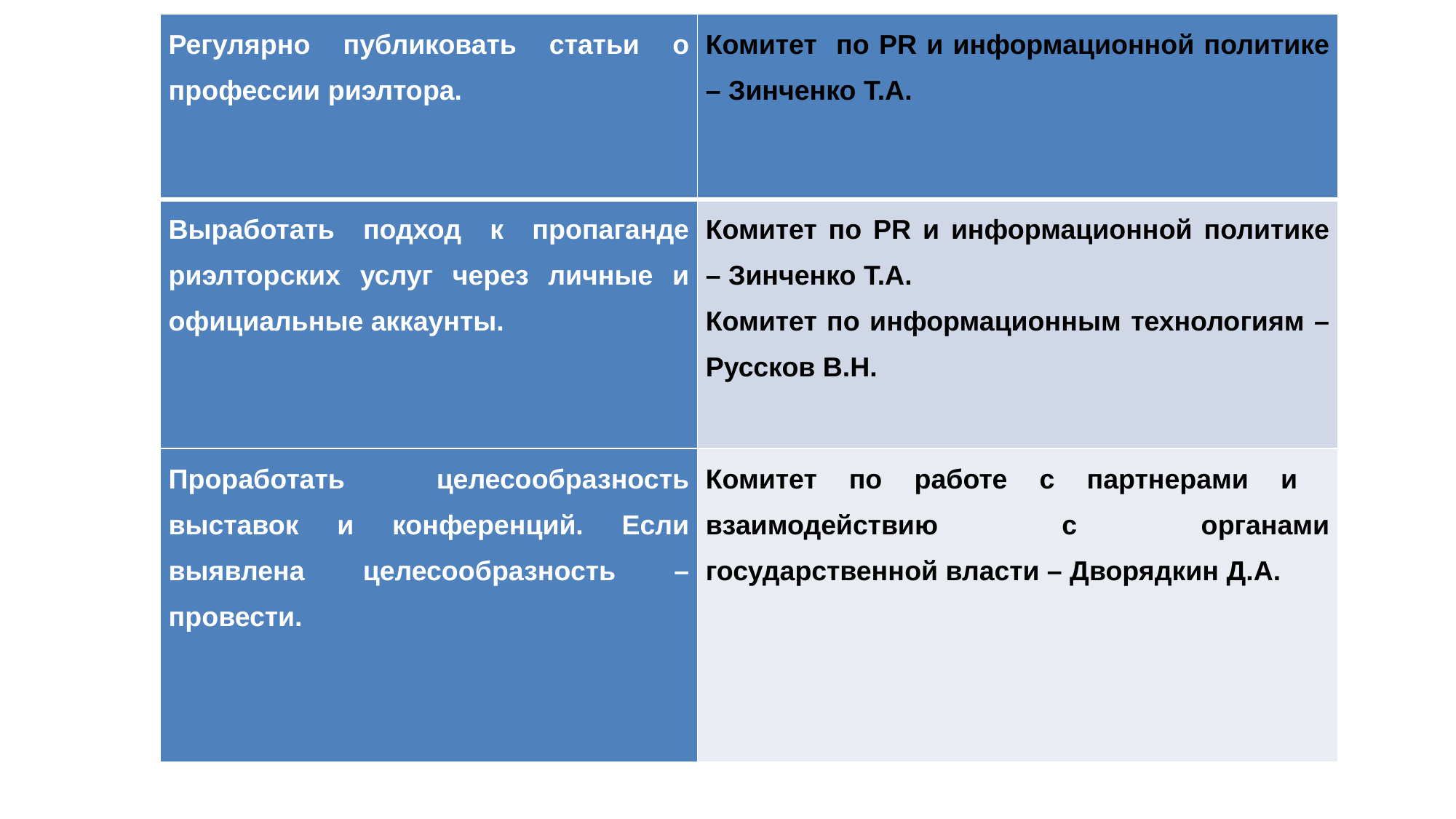

| Регулярно публиковать статьи о профессии риэлтора. | Комитет по PR и информационной политике – Зинченко Т.А. |
| --- | --- |
| Выработать подход к пропаганде риэлторских услуг через личные и официальные аккаунты. | Комитет по PR и информационной политике – Зинченко Т.А. Комитет по информационным технологиям – Руссков В.Н. |
| Проработать целесообразность выставок и конференций. Если выявлена целесообразность – провести. | Комитет по работе с партнерами и взаимодействию с органами государственной власти – Дворядкин Д.А. |